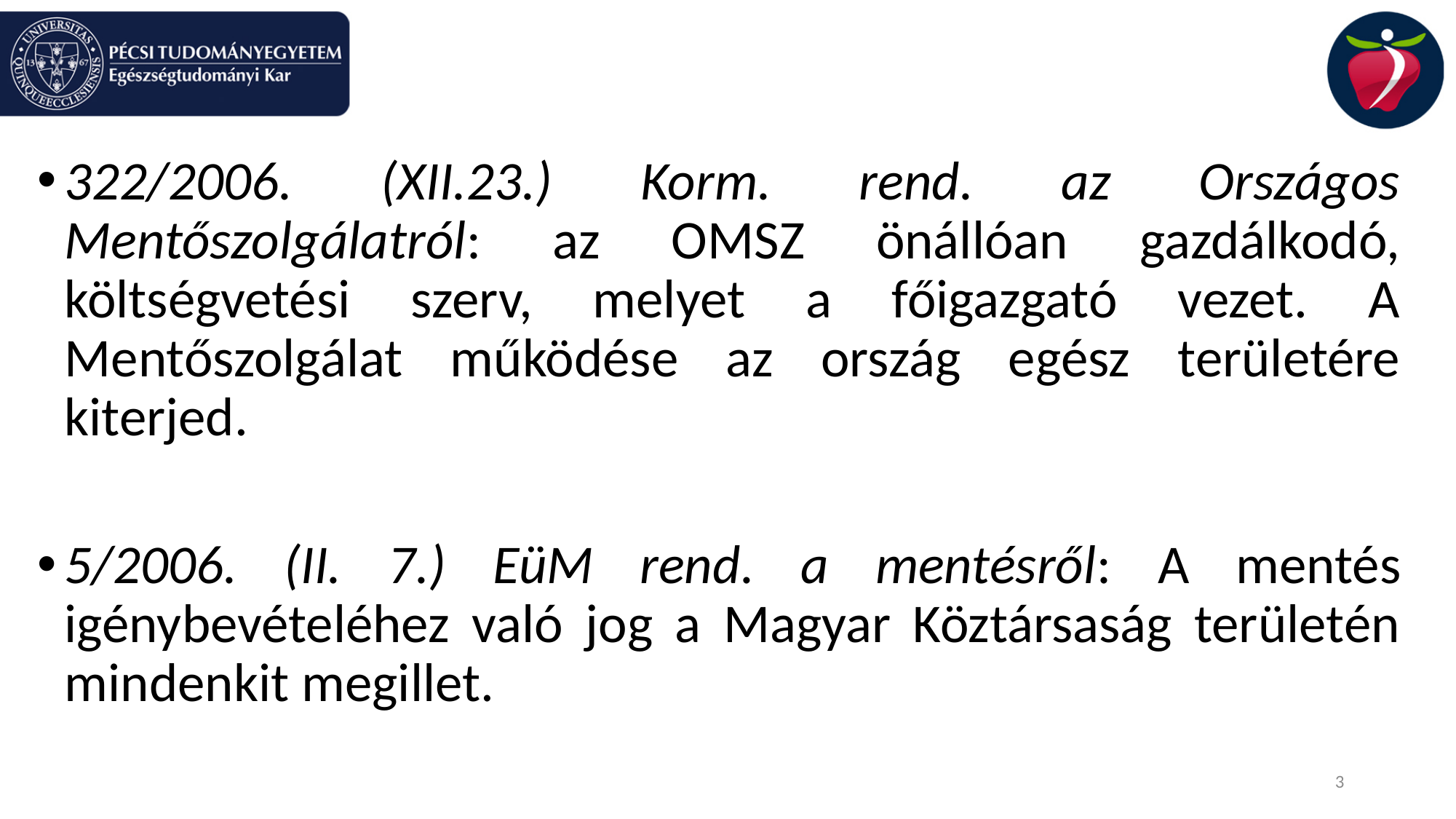

#
322/2006. (XII.23.) Korm. rend. az Országos Mentőszolgálatról: az OMSZ önállóan gazdálkodó, költségvetési szerv, melyet a főigazgató vezet. A Mentőszolgálat működése az ország egész területére kiterjed.

5/2006. (II. 7.) EüM rend. a mentésről: A mentés igénybevételéhez való jog a Magyar Köztársaság területén mindenkit megillet.

3